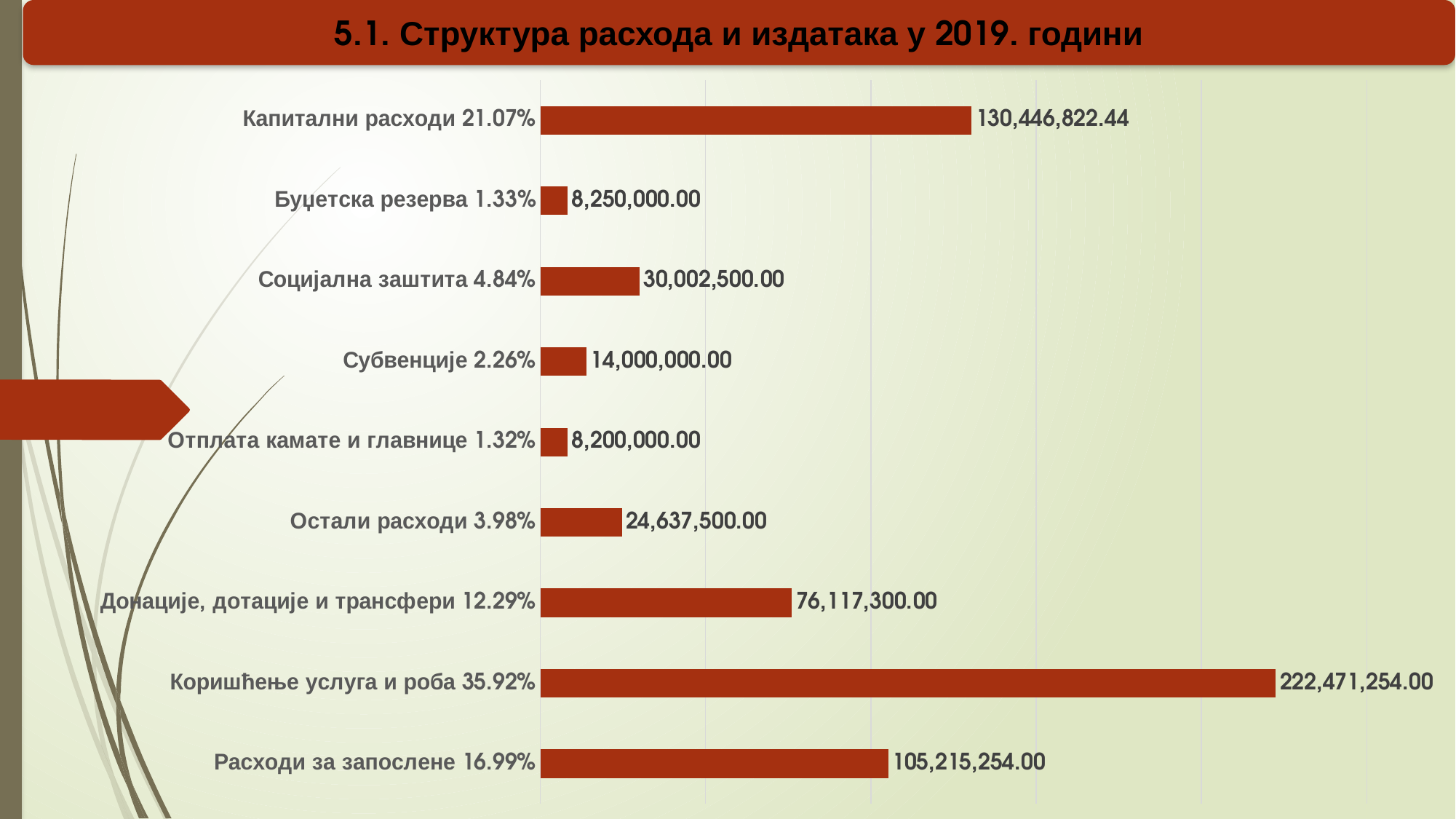

5.1. Структура расхода и издатака у 2019. години

### Chart

| Category |  |
|---|---|
| Расходи за запослене 16.99% | 105215254.0 |
| Коришћење услуга и роба 35.92% | 222471254.0 |
| Донације, дотације и трансфери 12.29% | 76117300.0 |
| Остали расходи 3.98% | 24637500.0 |
| Отплата камате и главнице 1.32% | 8200000.0 |
| Субвенције 2.26% | 14000000.0 |
| Социјална заштита 4.84% | 30002500.0 |
| Буџетска резерва 1.33% | 8250000.0 |
| Капитални расходи 21.07% | 130446822.44 |